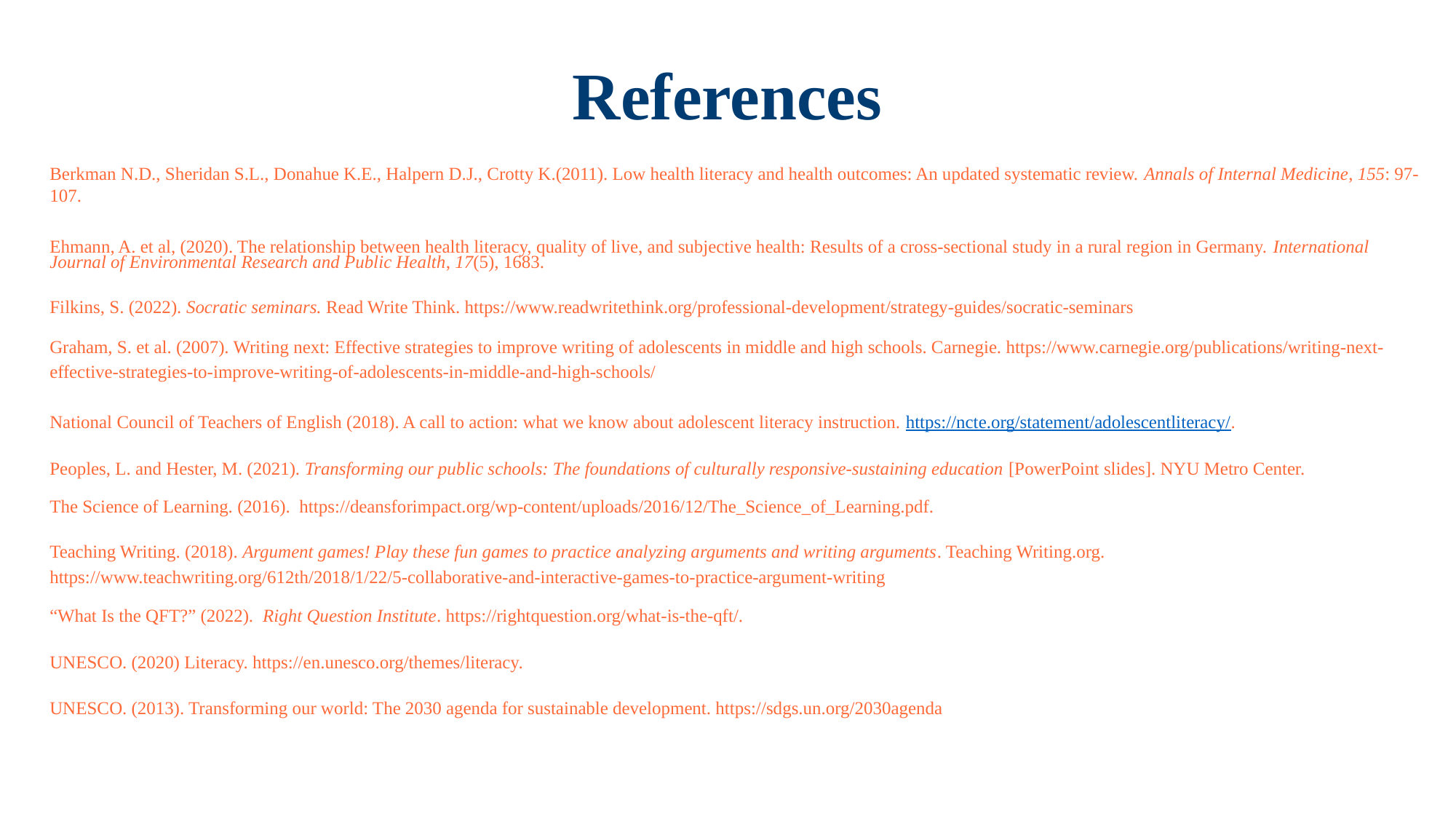

# References
Berkman N.D., Sheridan S.L., Donahue K.E., Halpern D.J., Crotty K.(2011). Low health literacy and health outcomes: An updated systematic review. Annals of Internal Medicine, 155: 97-107.

Ehmann, A. et al, (2020). The relationship between health literacy, quality of live, and subjective health: Results of a cross-sectional study in a rural region in Germany. International Journal of Environmental Research and Public Health, 17(5), 1683.

Filkins, S. (2022). Socratic seminars. Read Write Think. https://www.readwritethink.org/professional-development/strategy-guides/socratic-seminars

Graham, S. et al. (2007). Writing next: Effective strategies to improve writing of adolescents in middle and high schools. Carnegie. https://www.carnegie.org/publications/writing-next-effective-strategies-to-improve-writing-of-adolescents-in-middle-and-high-schools/

National Council of Teachers of English (2018). A call to action: what we know about adolescent literacy instruction. https://ncte.org/statement/adolescentliteracy/.

Peoples, L. and Hester, M. (2021). Transforming our public schools: The foundations of culturally responsive-sustaining education [PowerPoint slides]. NYU Metro Center.

The Science of Learning. (2016).  https://deansforimpact.org/wp-content/uploads/2016/12/The_Science_of_Learning.pdf.

Teaching Writing. (2018). Argument games! Play these fun games to practice analyzing arguments and writing arguments. Teaching Writing.org. https://www.teachwriting.org/612th/2018/1/22/5-collaborative-and-interactive-games-to-practice-argument-writing

“What Is the QFT?” (2022).  Right Question Institute. https://rightquestion.org/what-is-the-qft/.

UNESCO. (2020) Literacy. https://en.unesco.org/themes/literacy.

UNESCO. (2013). Transforming our world: The 2030 agenda for sustainable development. https://sdgs.un.org/2030agenda